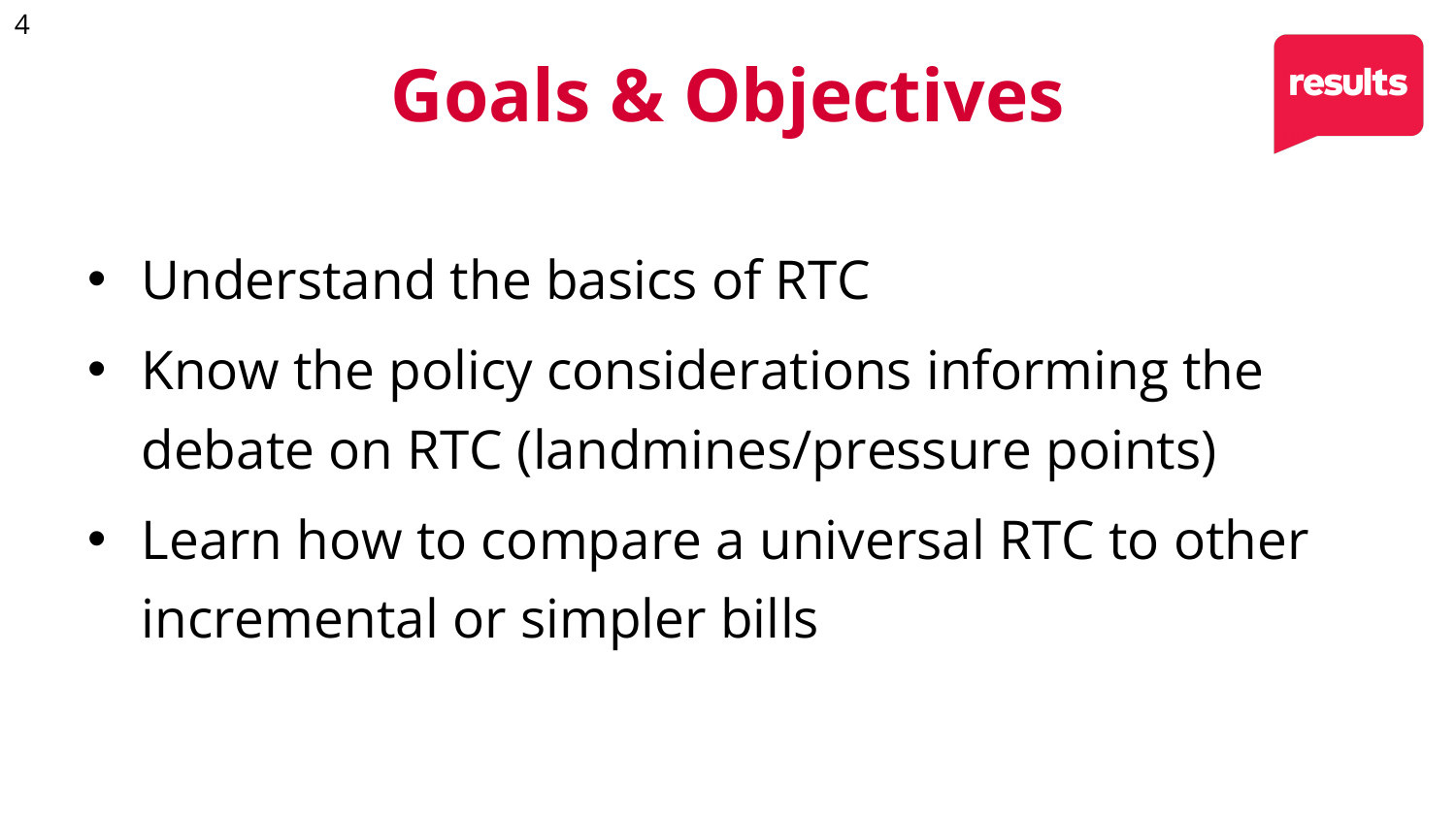

# Goals & Objectives
Understand the basics of RTC
Know the policy considerations informing the debate on RTC (landmines/pressure points)
Learn how to compare a universal RTC to other incremental or simpler bills